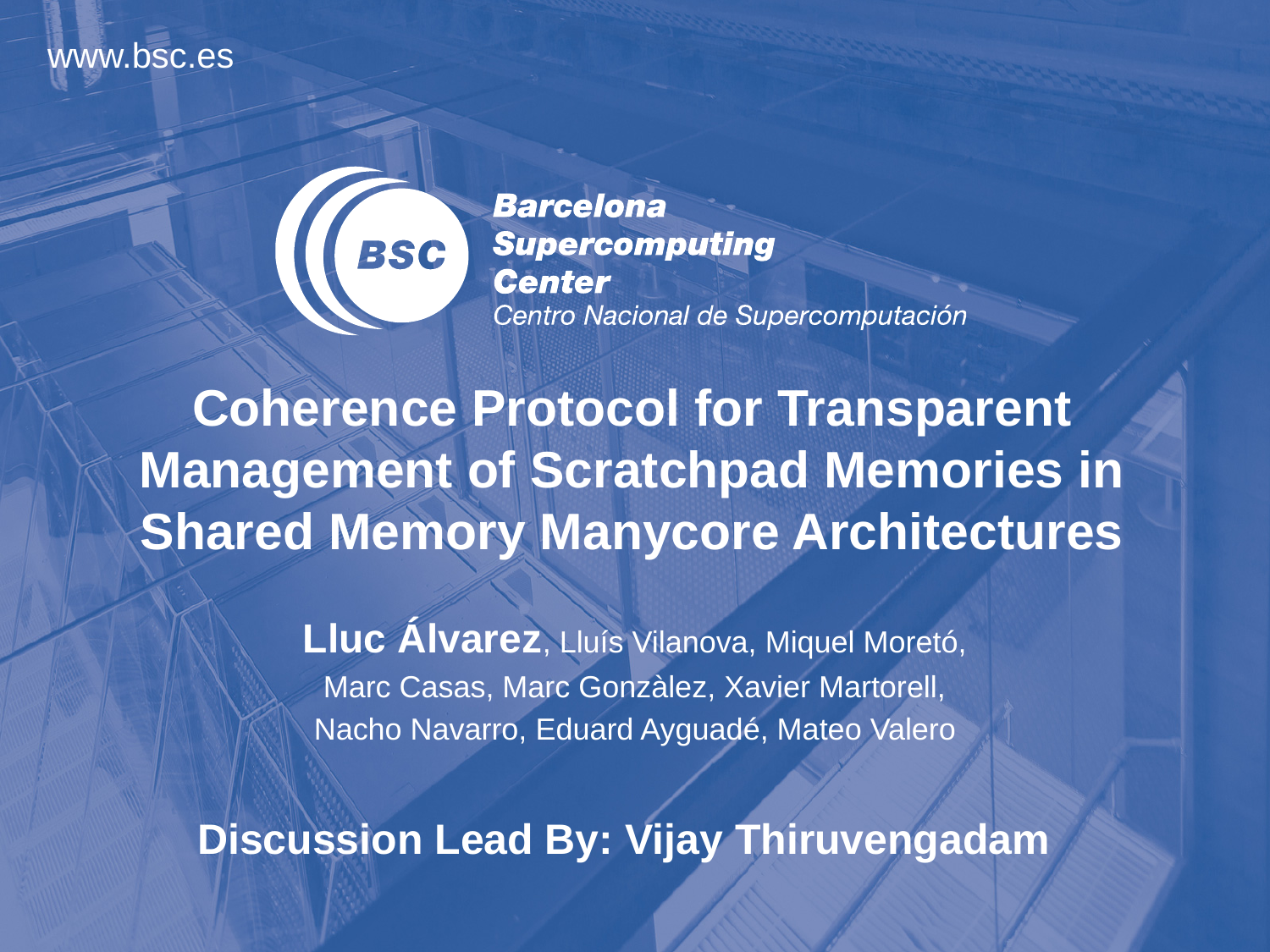

# Coherence Protocol for Transparent Management of Scratchpad Memories in Shared Memory Manycore Architectures
Lluc Álvarez, Lluís Vilanova, Miquel Moretó,
Marc Casas, Marc Gonzàlez, Xavier Martorell,
Nacho Navarro, Eduard Ayguadé, Mateo Valero

Discussion Lead By: Vijay Thiruvengadam